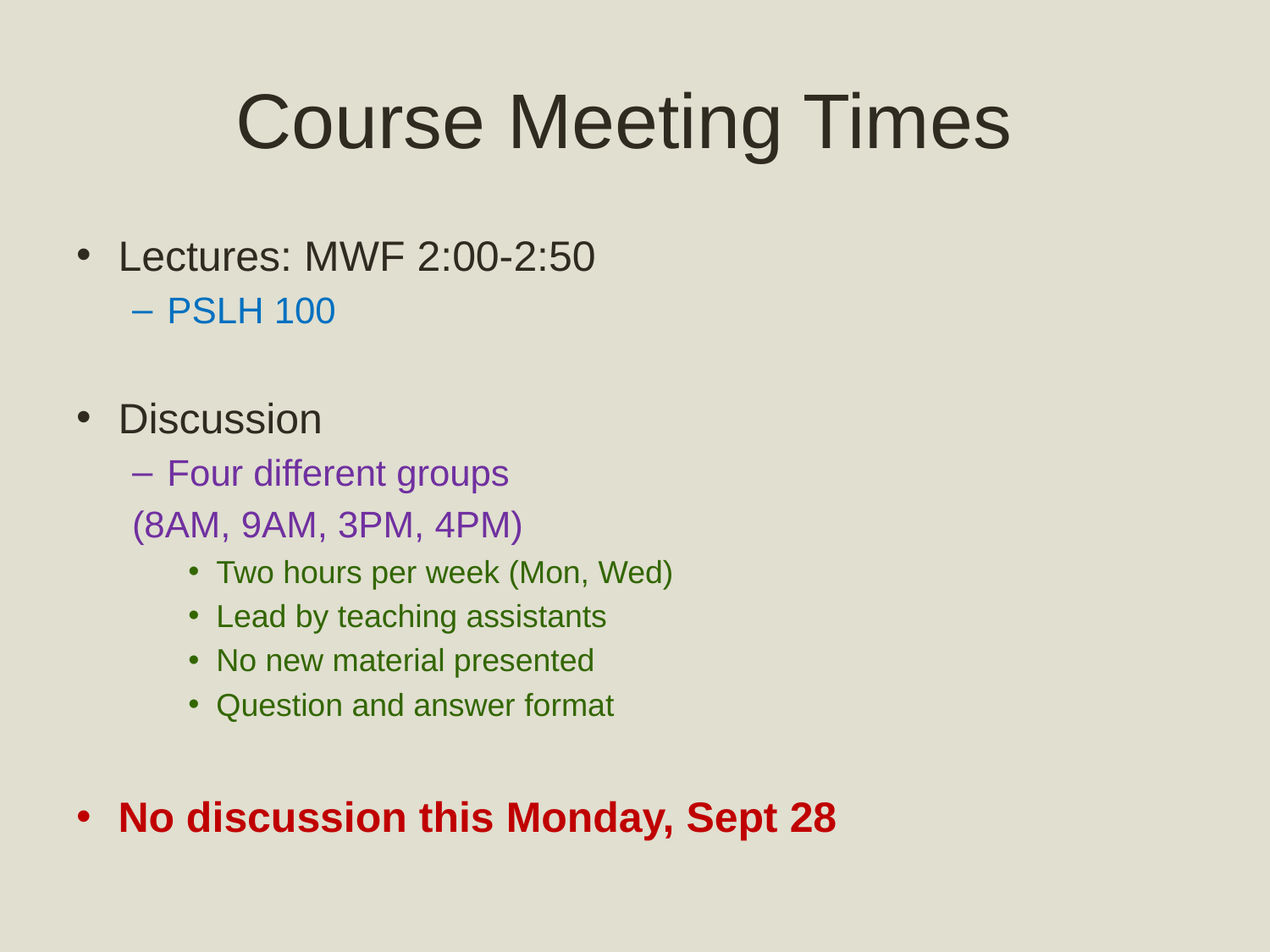

# Course Meeting Times
Lectures: MWF 2:00-2:50
PSLH 100

Discussion
Four different groups
	(8AM, 9AM, 3PM, 4PM)
Two hours per week (Mon, Wed)
Lead by teaching assistants
No new material presented
Question and answer format

No discussion this Monday, Sept 28